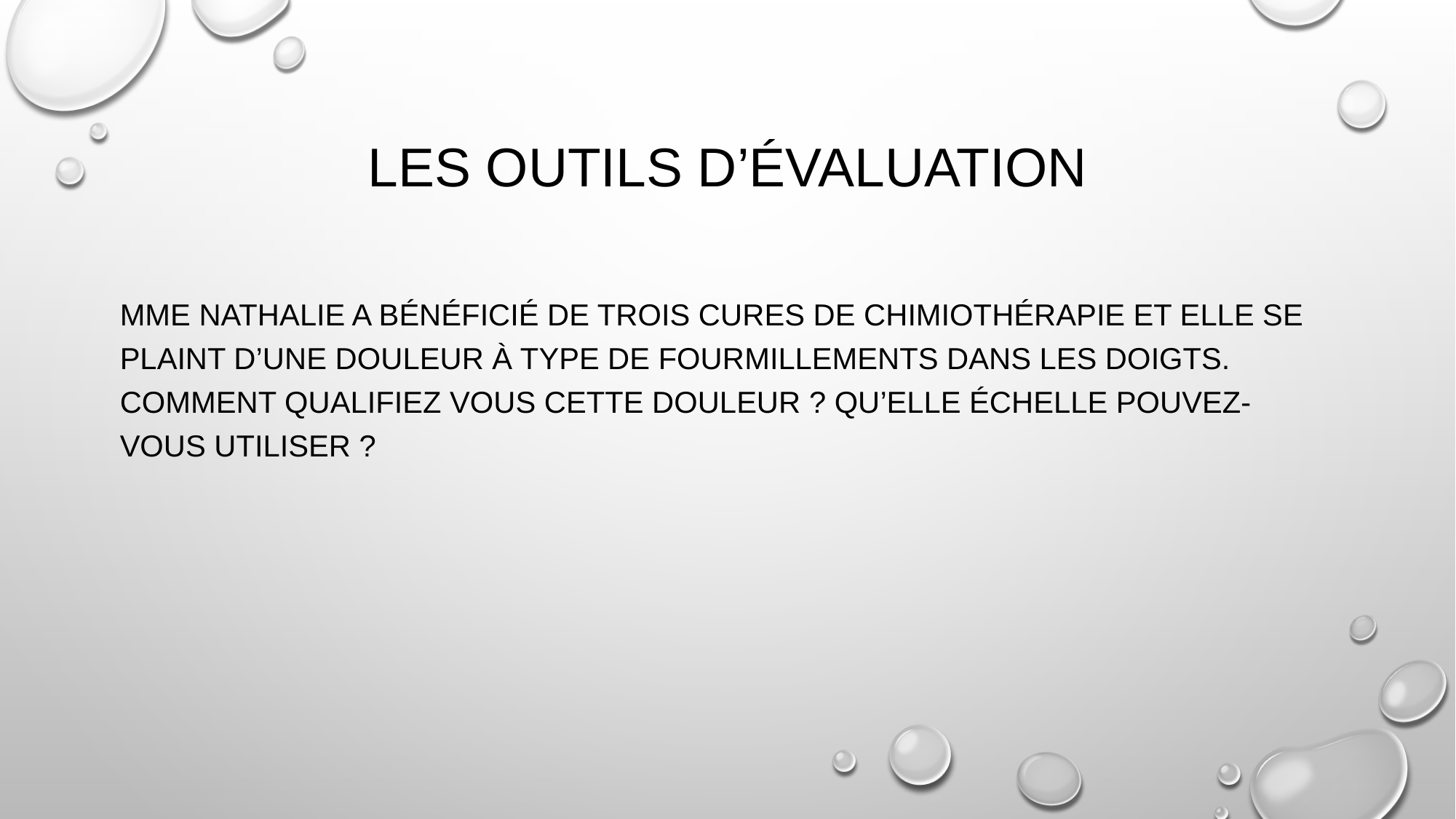

# Les outils d’évaluation
Mme Nathalie a bénéficié de trois cures de chimiothérapie et elle se plaint d’une douleur à type de fourmillements dans les doigts. Comment qualifiez vous cette douleur ? Qu’elle échelle pouvez- vous utiliser ?